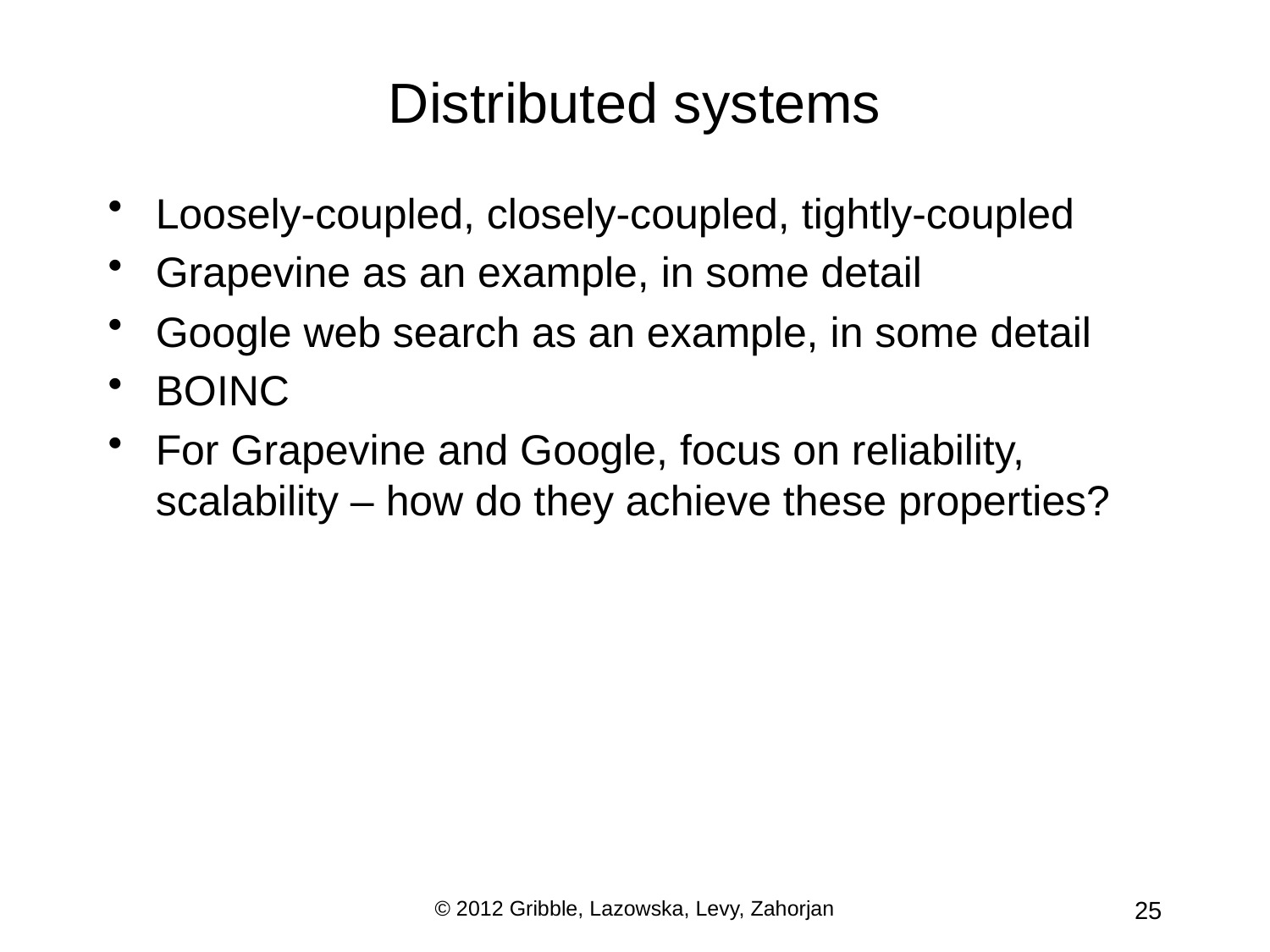

# Distributed systems
Loosely-coupled, closely-coupled, tightly-coupled
Grapevine as an example, in some detail
Google web search as an example, in some detail
BOINC
For Grapevine and Google, focus on reliability, scalability – how do they achieve these properties?
© 2012 Gribble, Lazowska, Levy, Zahorjan
25